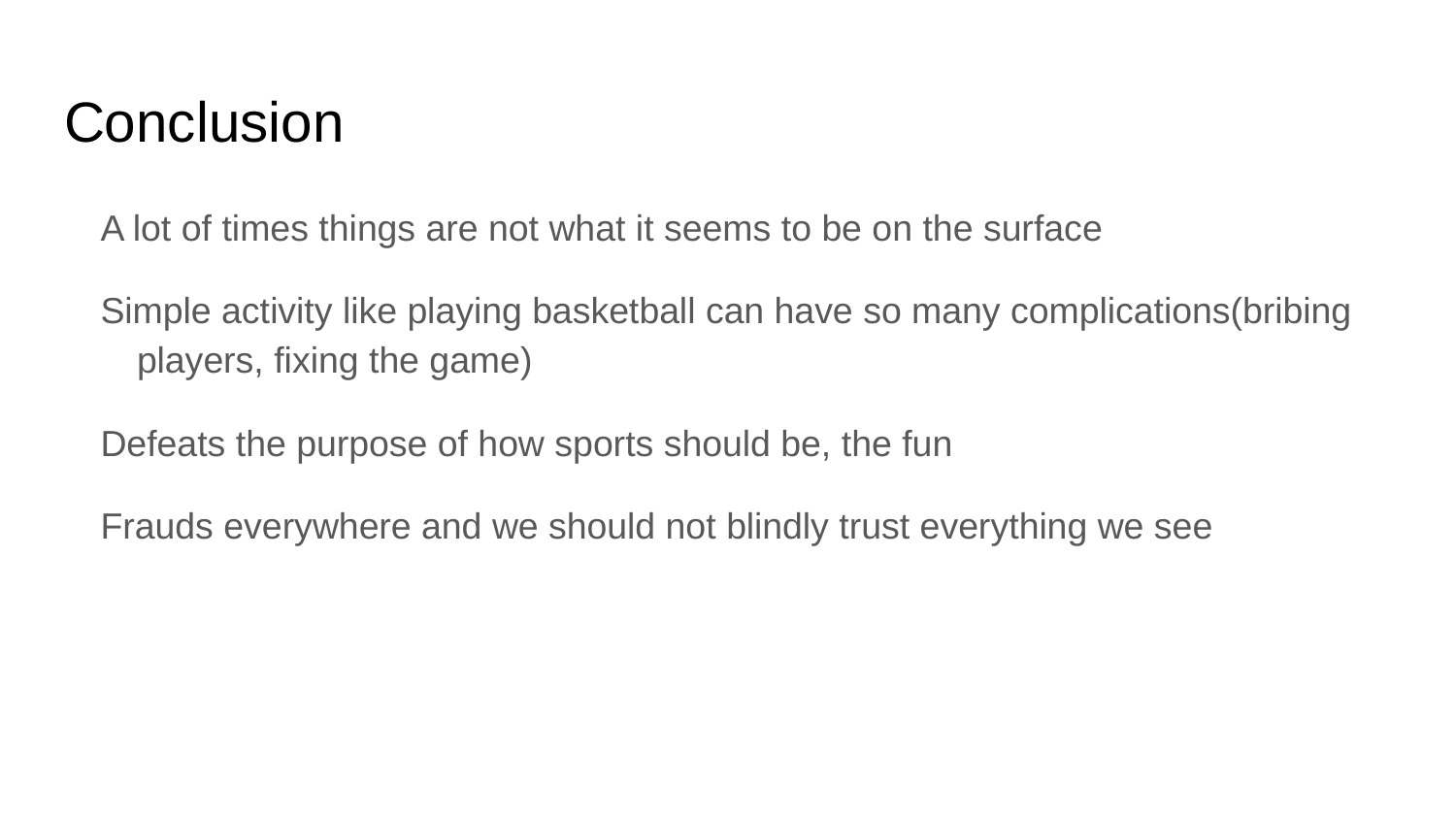

# Conclusion
A lot of times things are not what it seems to be on the surface
Simple activity like playing basketball can have so many complications(bribing players, fixing the game)
Defeats the purpose of how sports should be, the fun
Frauds everywhere and we should not blindly trust everything we see